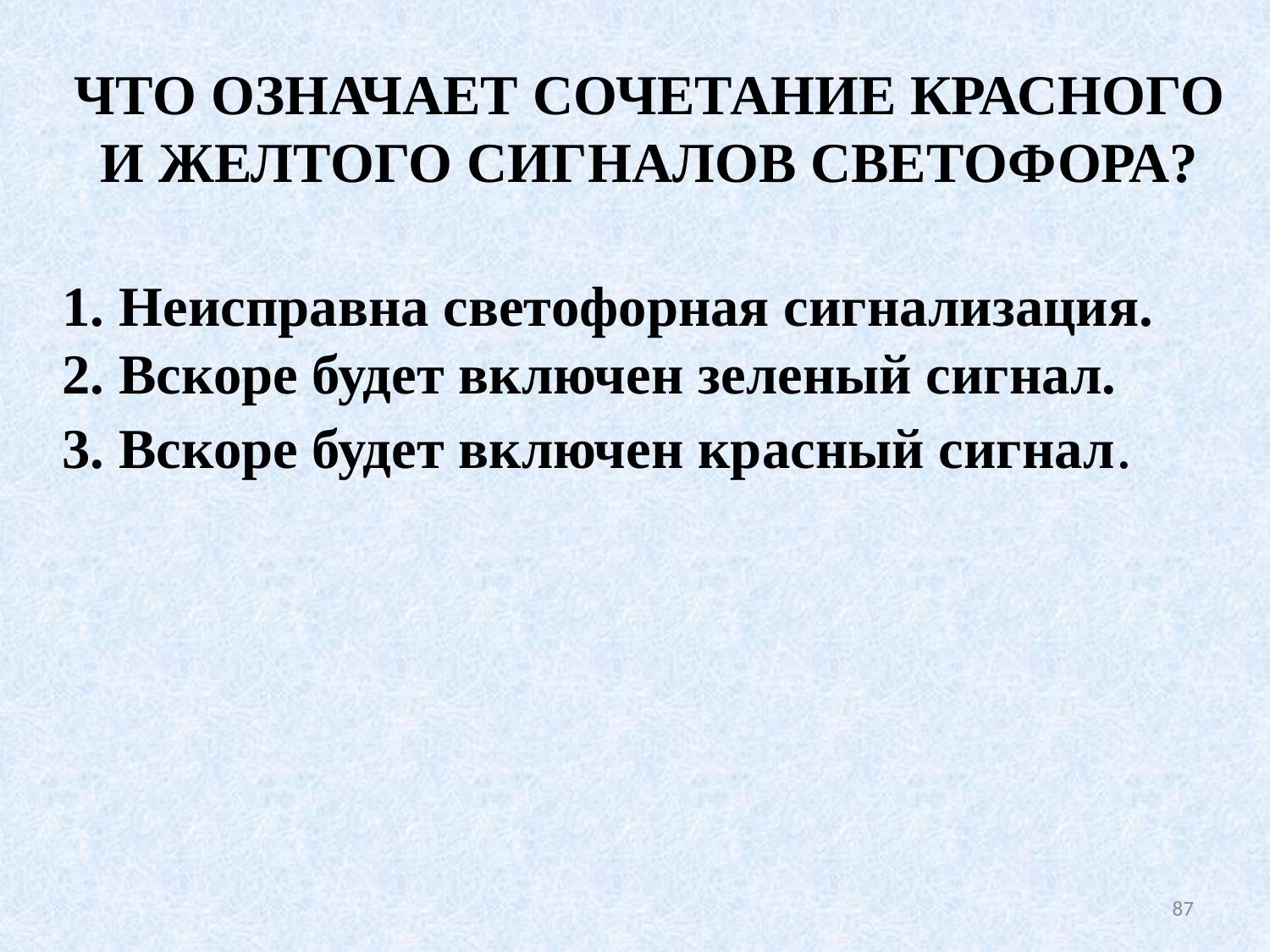

ЧТО ОЗНАЧАЕТ СОЧЕТАНИЕ КРАСНОГО И ЖЕЛТОГО СИГНАЛОВ СВЕТОФОРА?

1. Неисправна светофорная сигнализация.
2. Вскоре будет включен зеленый сигнал.
3. Вскоре будет включен красный сигнал.
87